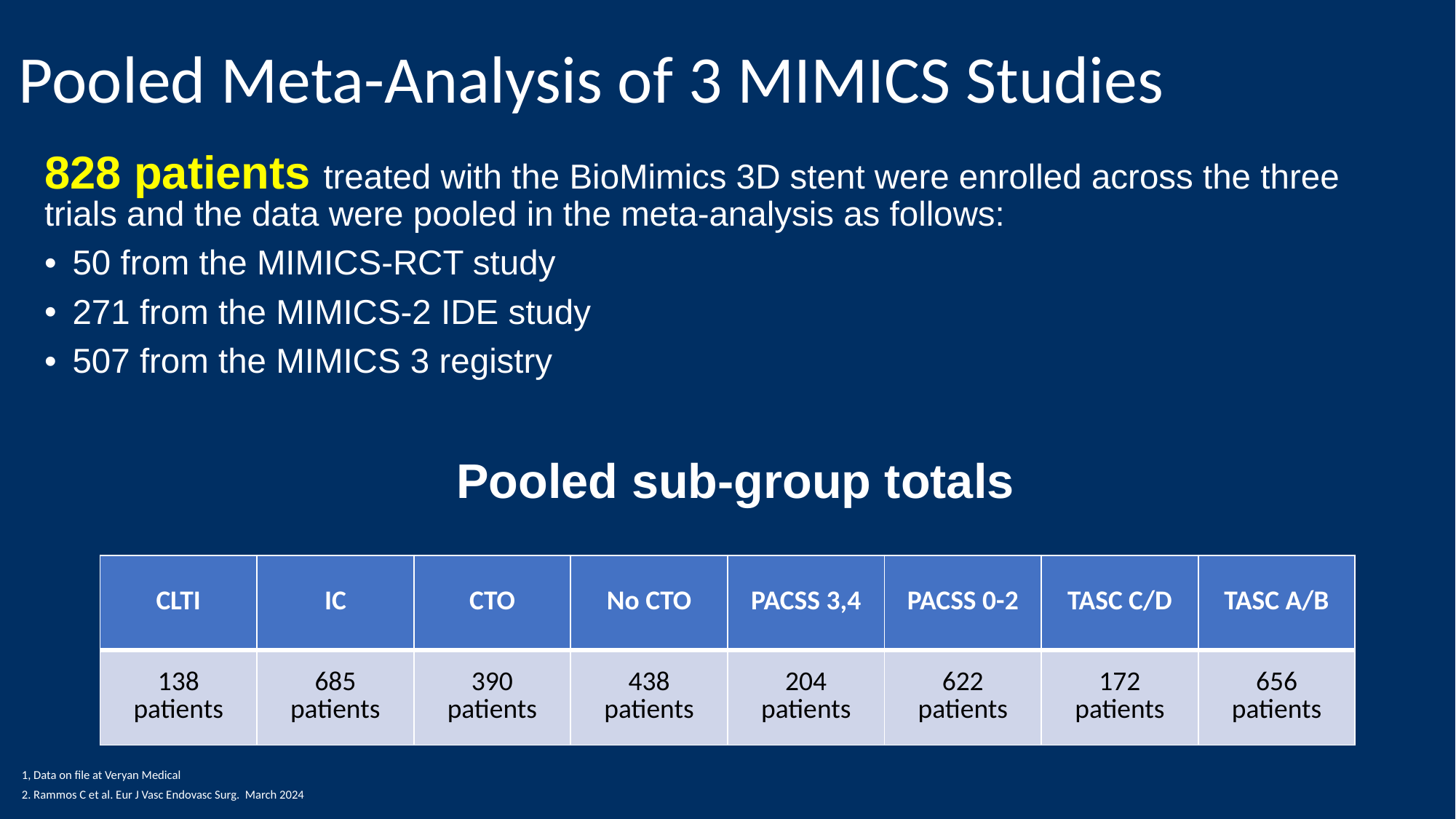

# Pooled Meta-Analysis of 3 MIMICS Studies
828 patients treated with the BioMimics 3D stent were enrolled across the three trials and the data were pooled in the meta-analysis as follows:
50 from the MIMICS-RCT study
271 from the MIMICS-2 IDE study
507 from the MIMICS 3 registry

Pooled sub-group totals
| CLTI | IC | CTO | No CTO | PACSS 3,4 | PACSS 0-2 | TASC C/D | TASC A/B |
| --- | --- | --- | --- | --- | --- | --- | --- |
| 138 patients | 685 patients | 390 patients | 438 patients | 204 patients | 622 patients | 172 patients | 656 patients |
1, Data on file at Veryan Medical
2. Rammos C et al. Eur J Vasc Endovasc Surg.  March 2024